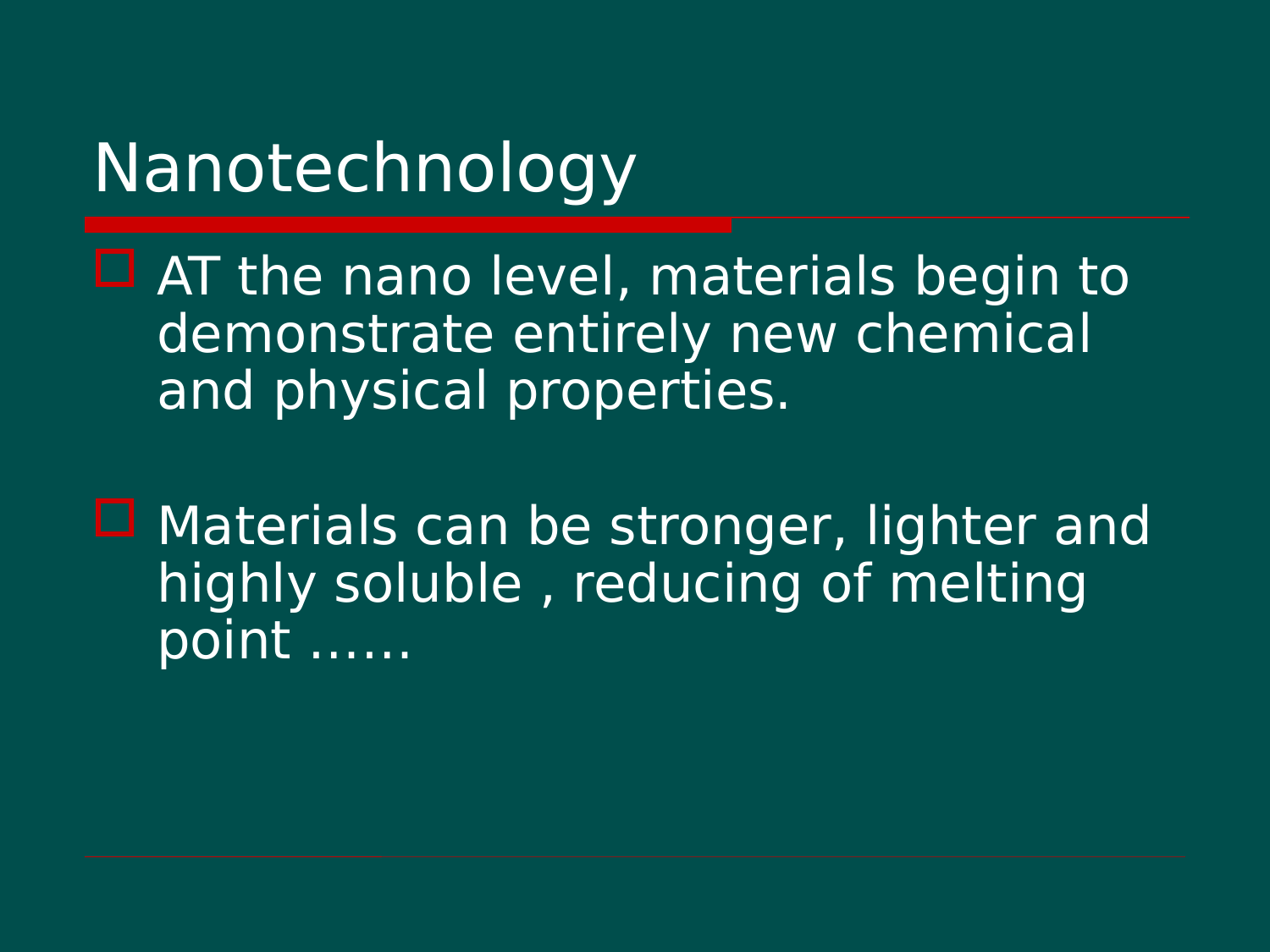

# Nanotechnology
AT the nano level, materials begin to demonstrate entirely new chemical and physical properties.

Materials can be stronger, lighter and highly soluble , reducing of melting point ……